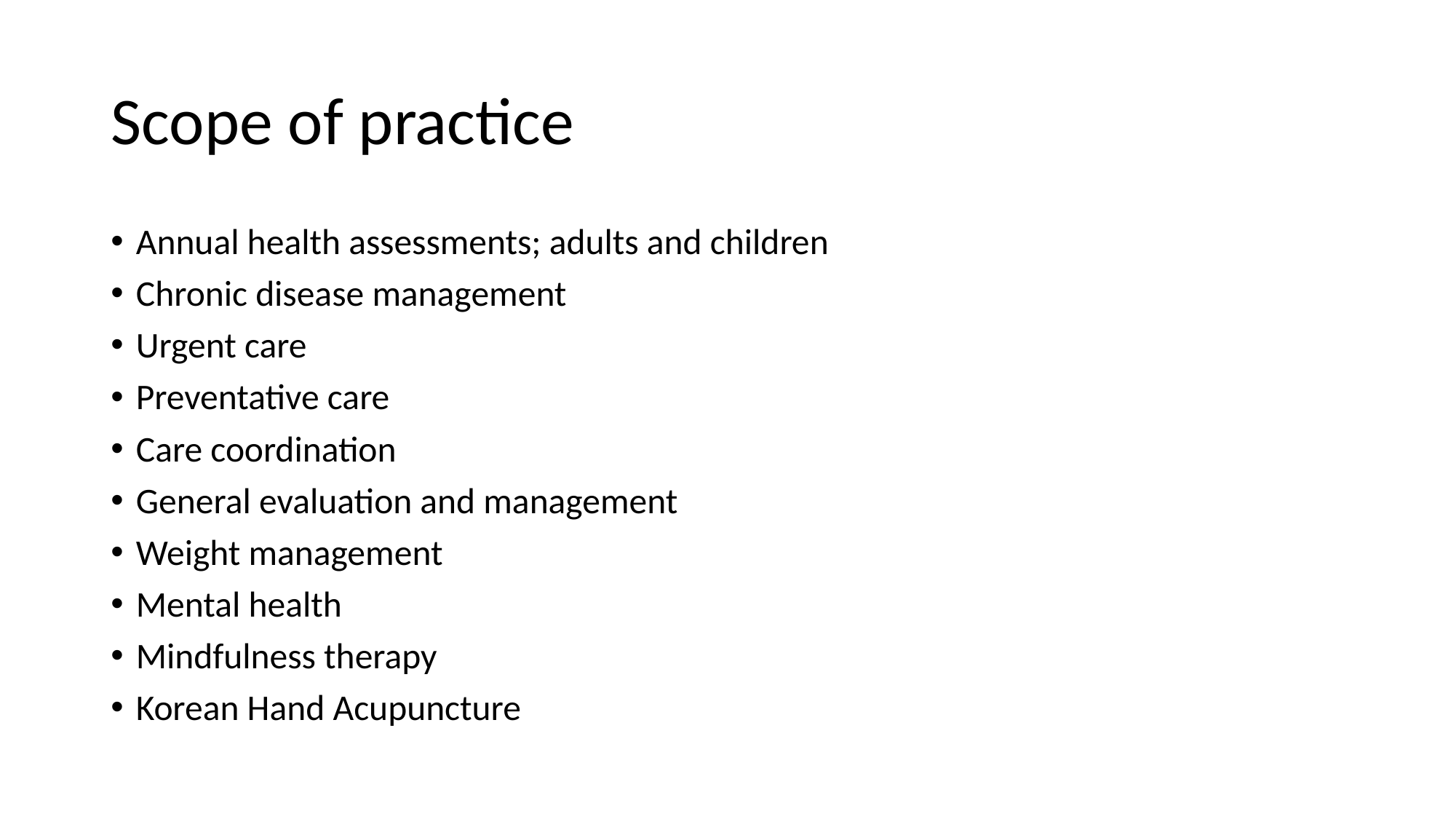

# Scope of practice
Annual health assessments; adults and children
Chronic disease management
Urgent care
Preventative care
Care coordination
General evaluation and management
Weight management
Mental health
Mindfulness therapy
Korean Hand Acupuncture